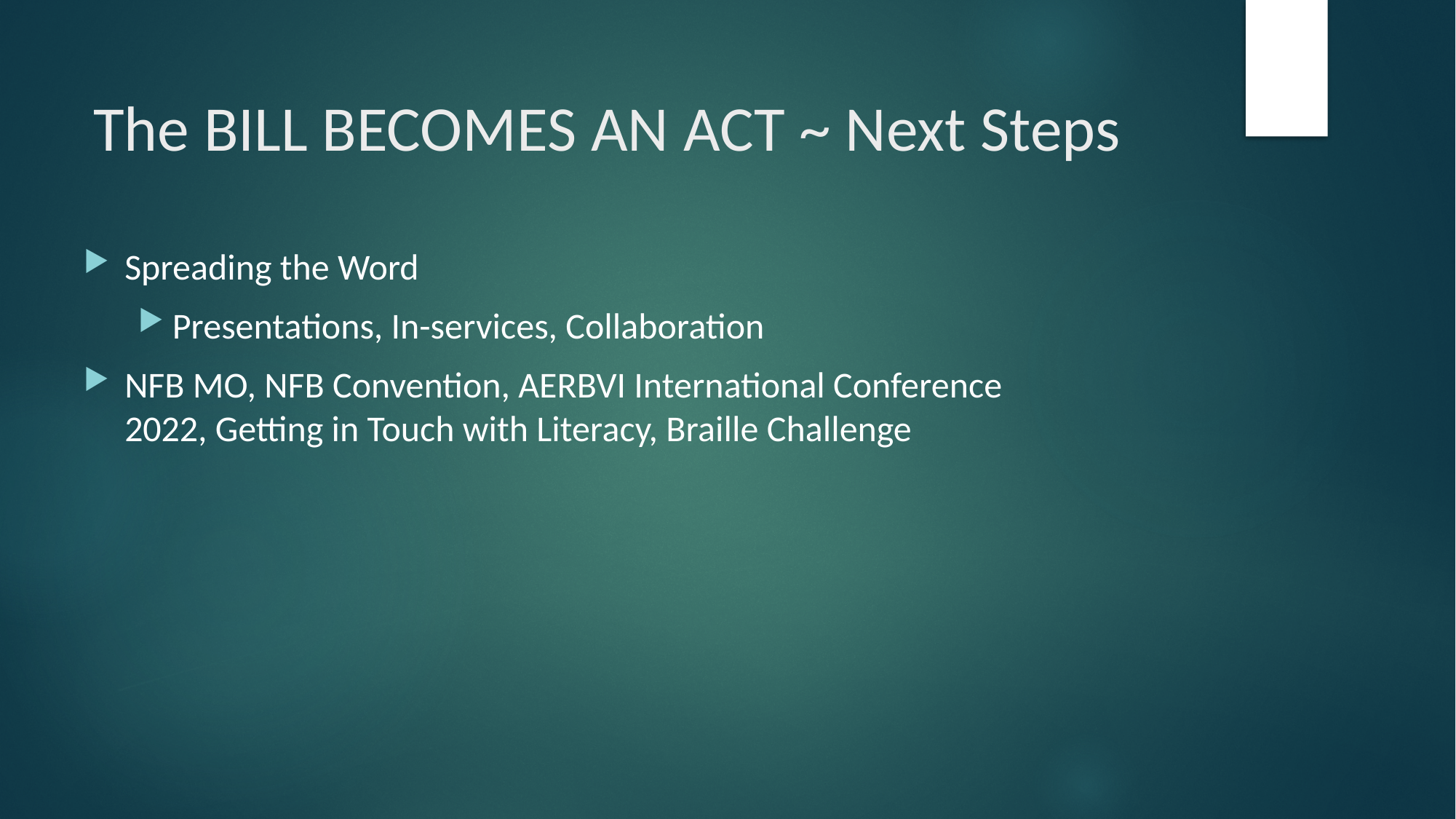

# The BILL BECOMES AN ACT ~ Next Steps
Spreading the Word
Presentations, In-services, Collaboration
NFB MO, NFB Convention, AERBVI International Conference 2022, Getting in Touch with Literacy, Braille Challenge